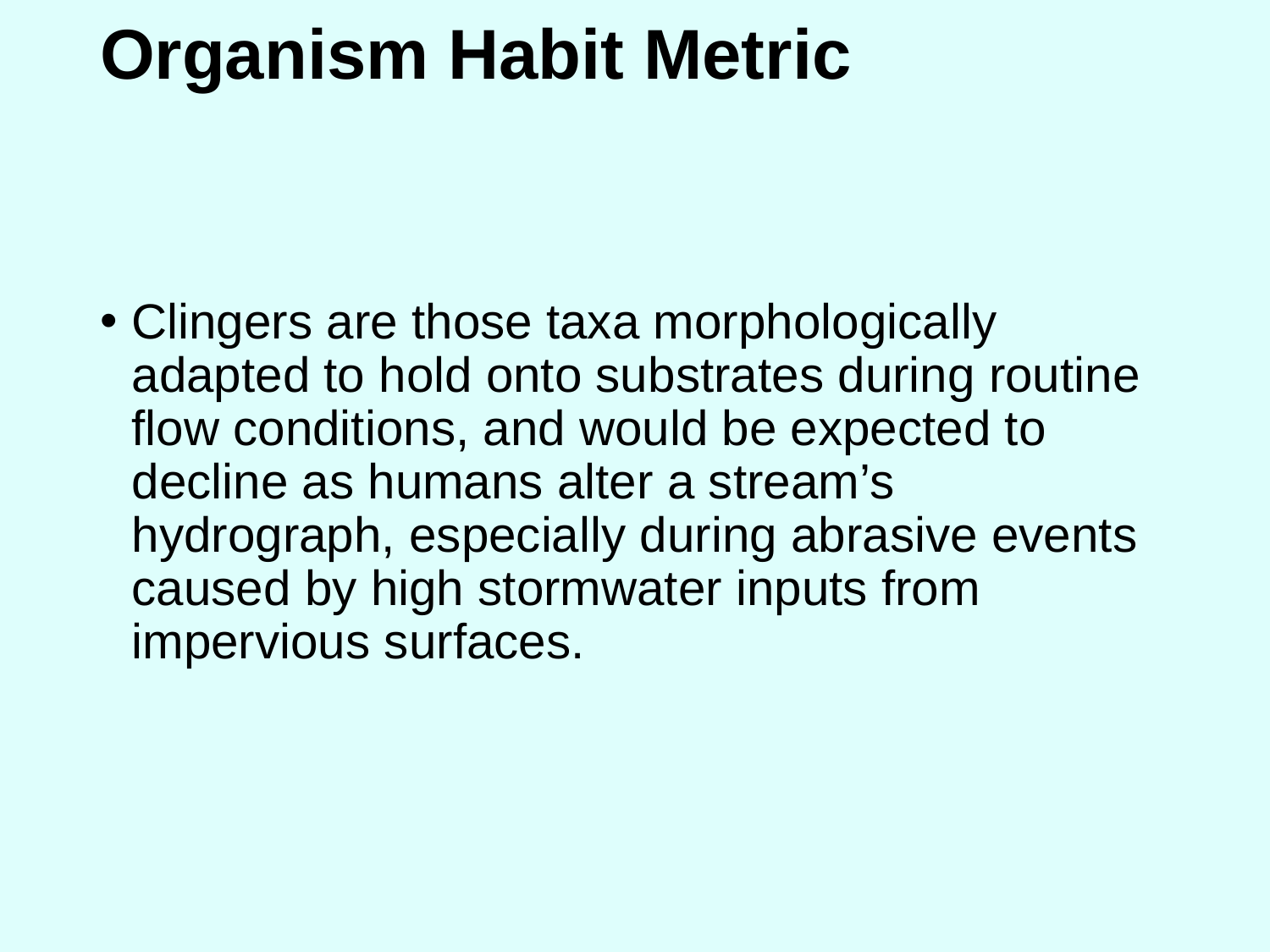

# Organism Habit Metric
Clingers are those taxa morphologically adapted to hold onto substrates during routine flow conditions, and would be expected to decline as humans alter a stream’s hydrograph, especially during abrasive events caused by high stormwater inputs from impervious surfaces.